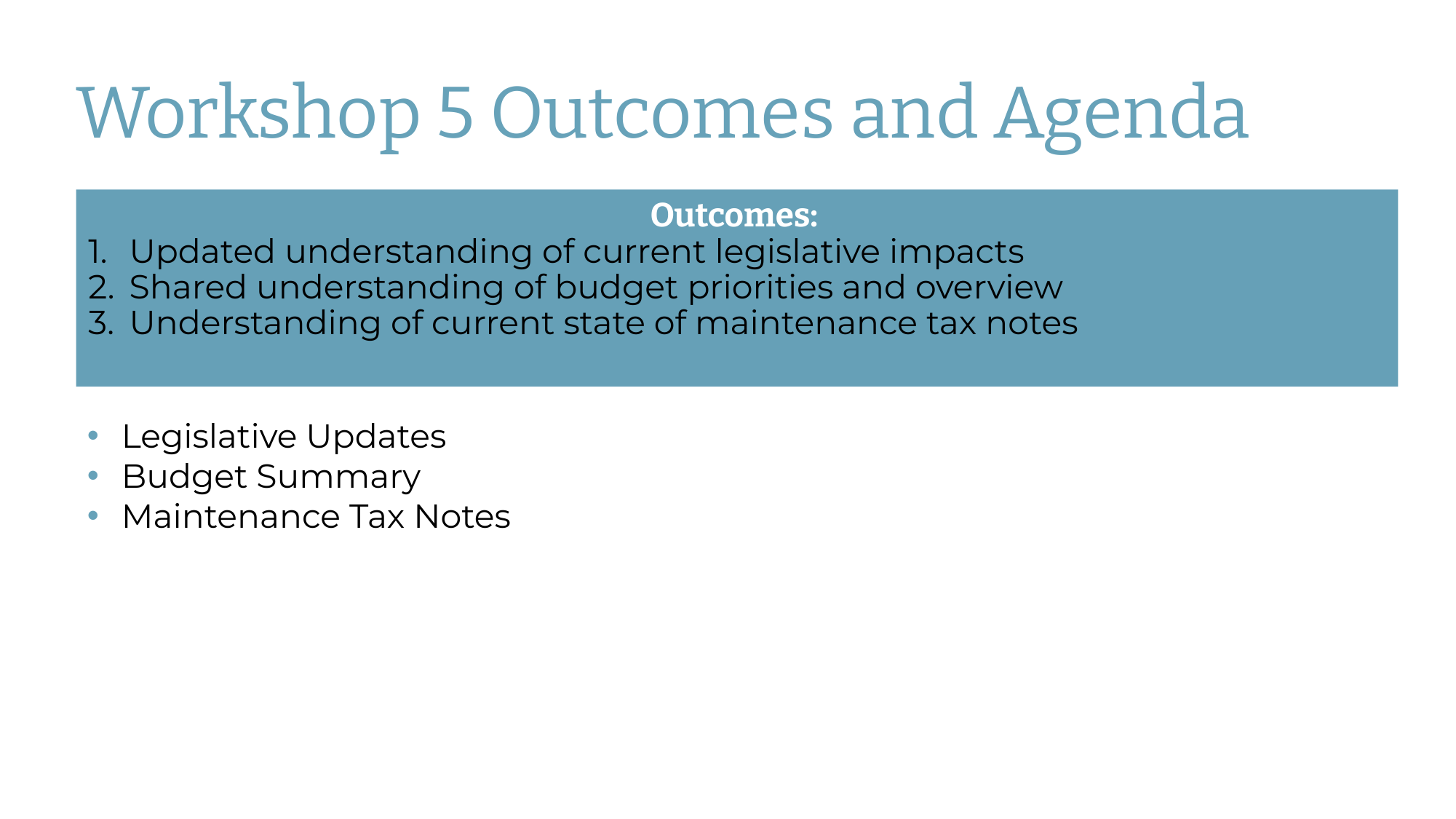

Workshop 5 Outcomes and Agenda
Outcomes:
Updated understanding of current legislative impacts
Shared understanding of budget priorities and overview
Understanding of current state of maintenance tax notes

Legislative Updates
Budget Summary
Maintenance Tax Notes

2